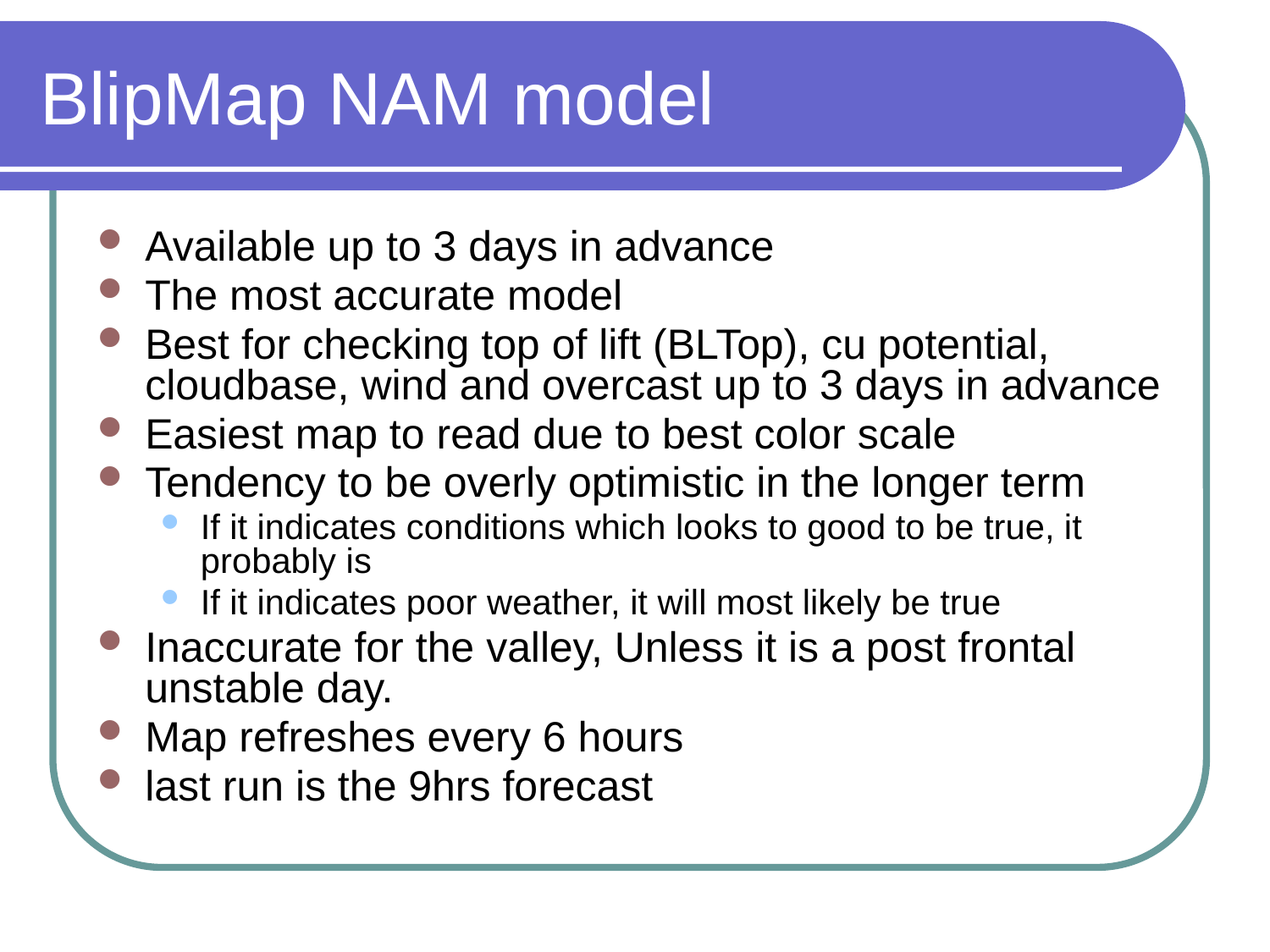

# BlipMap NAM model
Available up to 3 days in advance
The most accurate model
Best for checking top of lift (BLTop), cu potential, cloudbase, wind and overcast up to 3 days in advance
Easiest map to read due to best color scale
Tendency to be overly optimistic in the longer term
If it indicates conditions which looks to good to be true, it probably is
If it indicates poor weather, it will most likely be true
Inaccurate for the valley, Unless it is a post frontal unstable day.
Map refreshes every 6 hours
last run is the 9hrs forecast